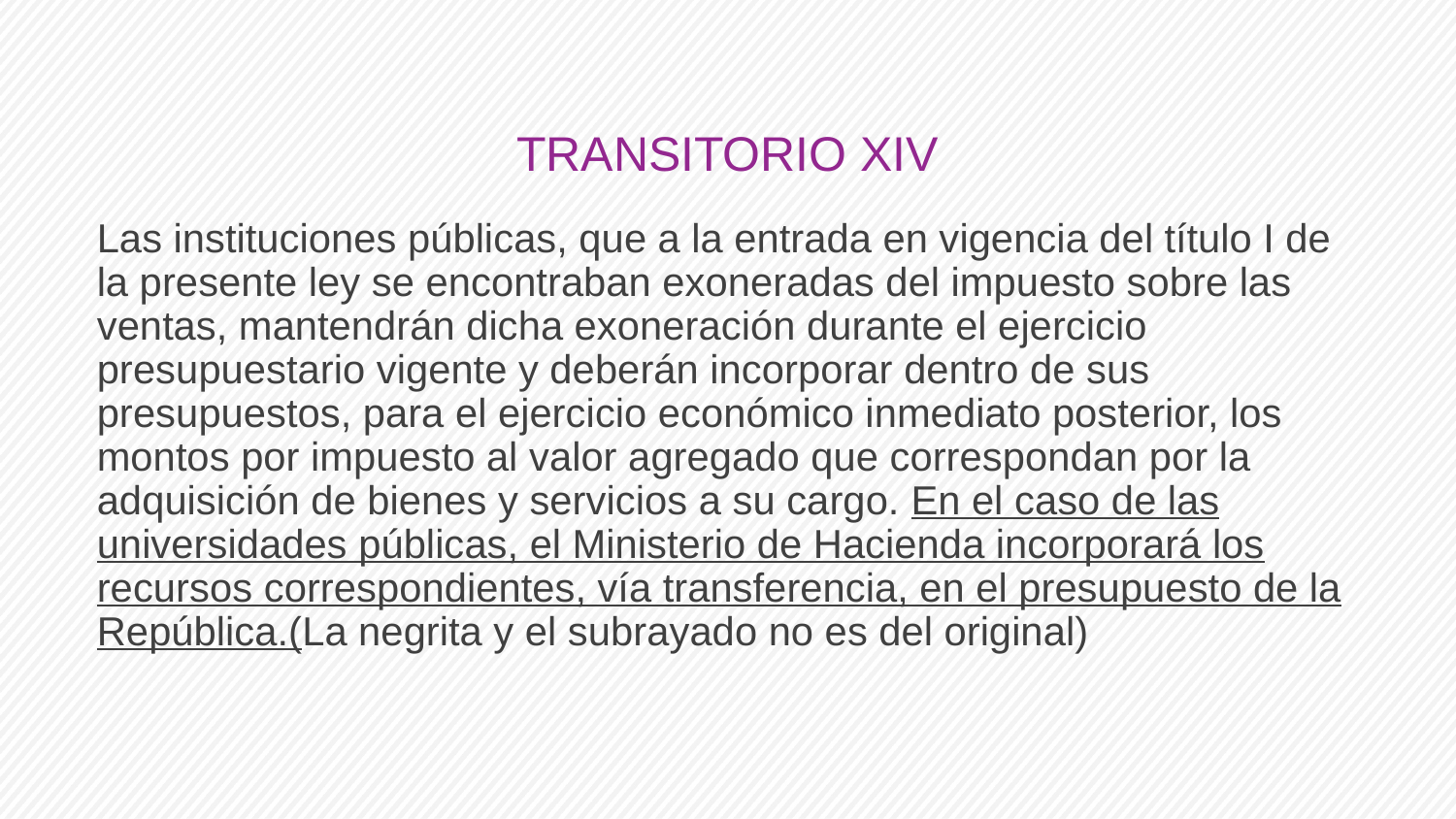

TRANSITORIO XIV
Las instituciones públicas, que a la entrada en vigencia del título I de la presente ley se encontraban exoneradas del impuesto sobre las ventas, mantendrán dicha exoneración durante el ejercicio presupuestario vigente y deberán incorporar dentro de sus presupuestos, para el ejercicio económico inmediato posterior, los montos por impuesto al valor agregado que correspondan por la adquisición de bienes y servicios a su cargo. En el caso de las universidades públicas, el Ministerio de Hacienda incorporará los recursos correspondientes, vía transferencia, en el presupuesto de la República.(La negrita y el subrayado no es del original)